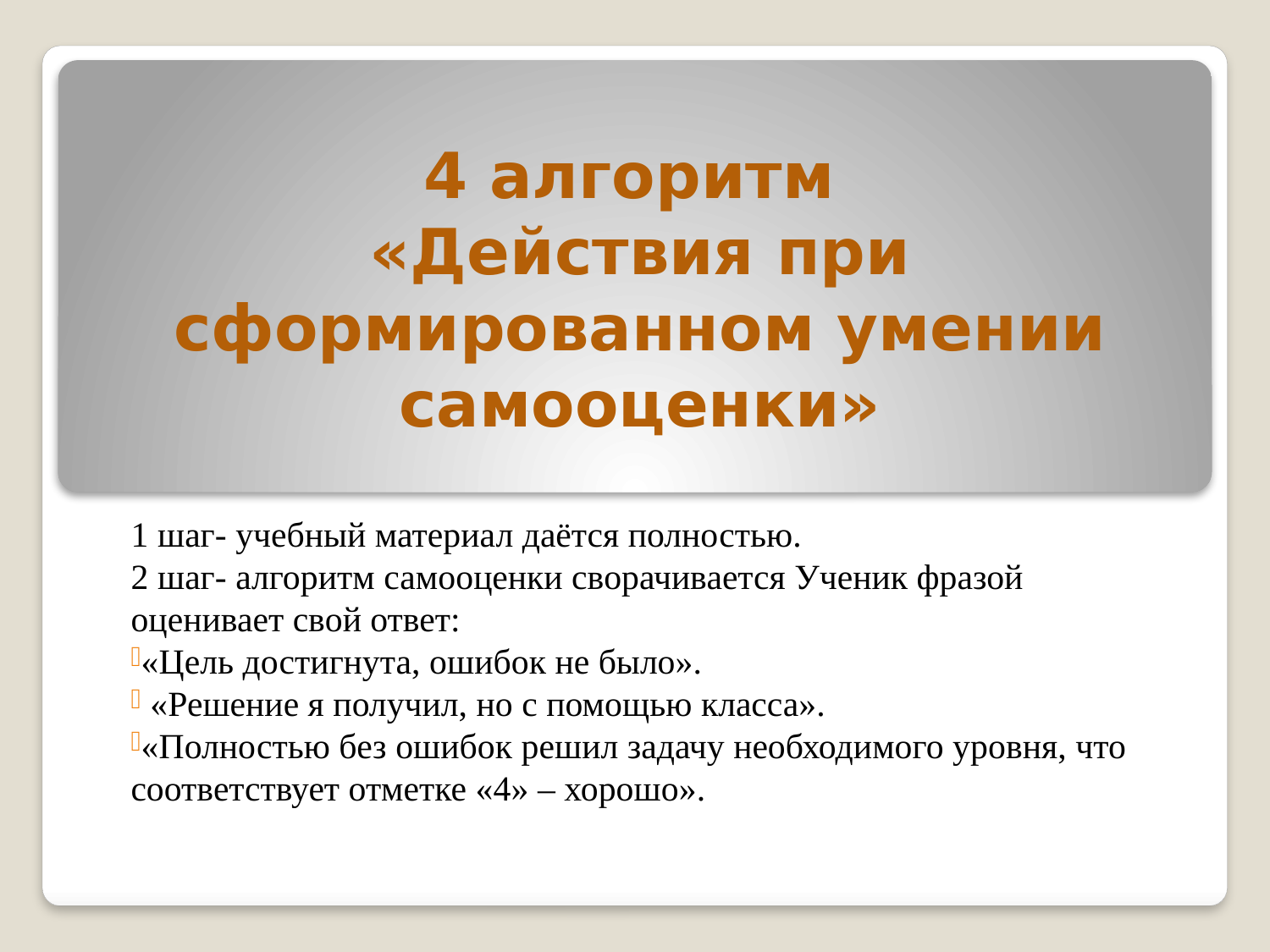

# 4 алгоритм «Действия при сформированном умении самооценки»
1 шаг- учебный материал даётся полностью.
2 шаг- алгоритм самооценки сворачивается Ученик фразой оценивает свой ответ:
«Цель достигнута, ошибок не было».
 «Решение я получил, но с помощью класса».
«Полностью без ошибок решил задачу необходимого уровня, что соответствует отметке «4» – хорошо».